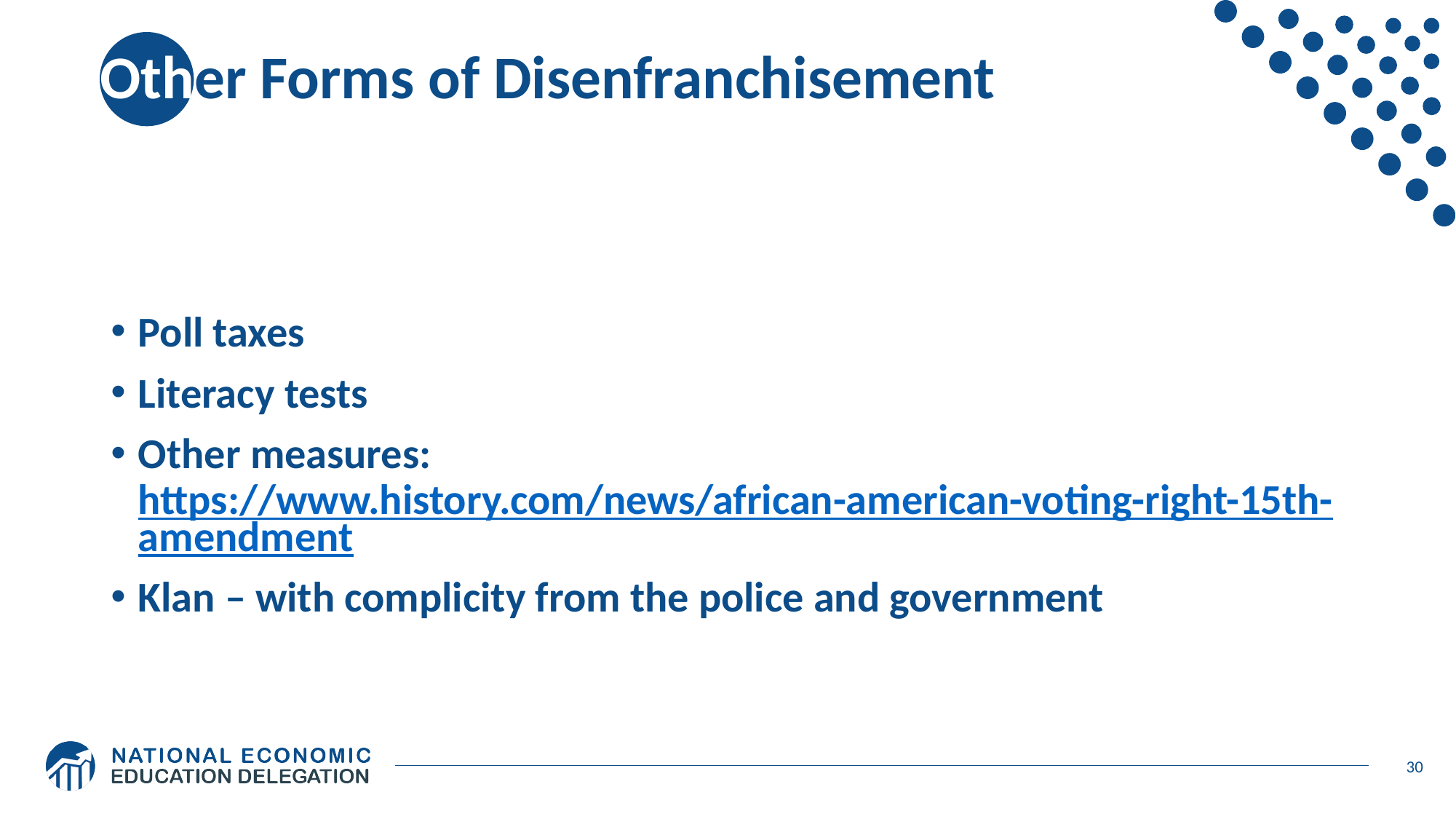

# Other Forms of Disenfranchisement
Poll taxes
Literacy tests
Other measures: https://www.history.com/news/african-american-voting-right-15th-amendment
Klan – with complicity from the police and government
30